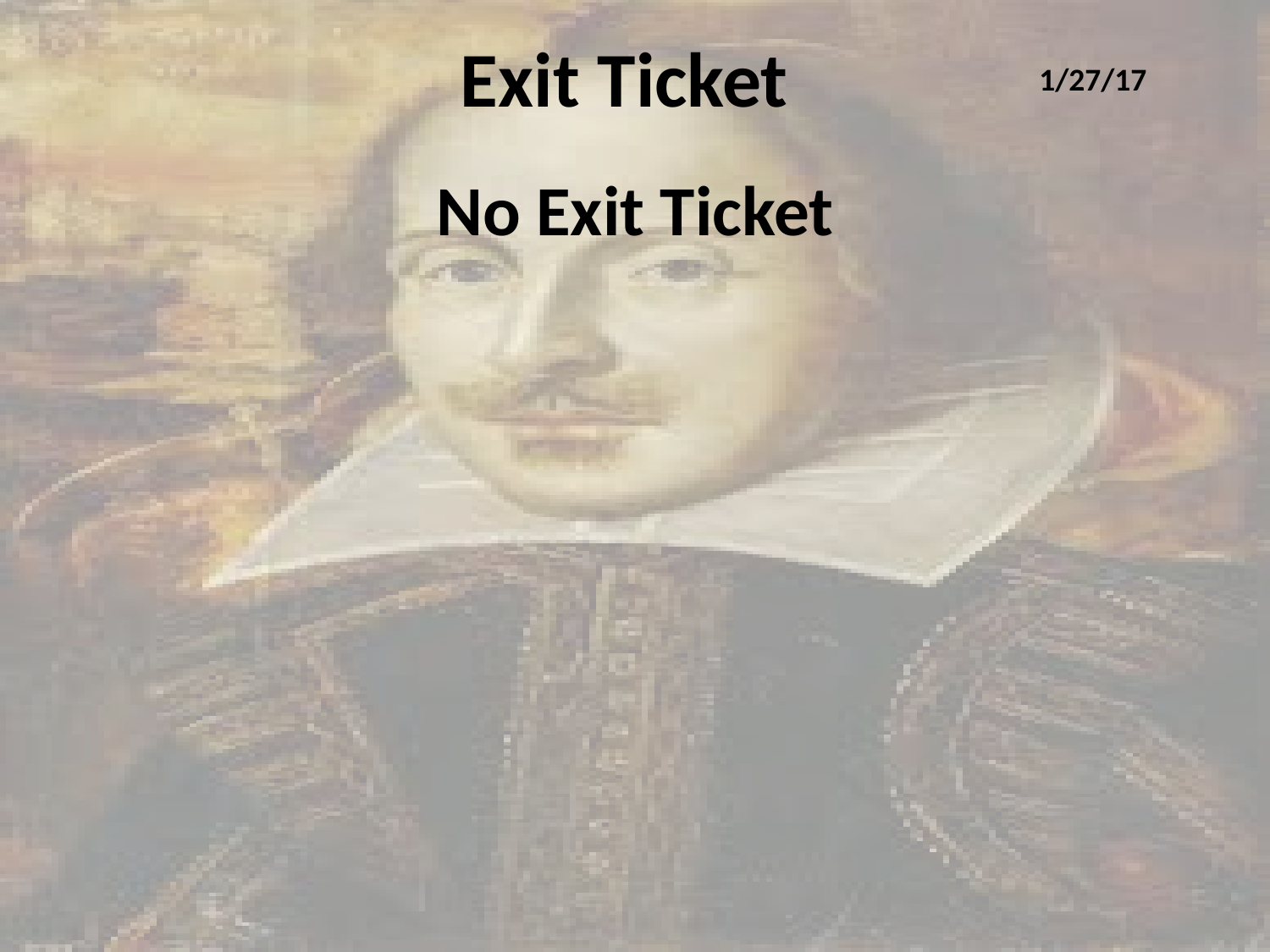

# Exit Ticket
1/27/17
No Exit Ticket